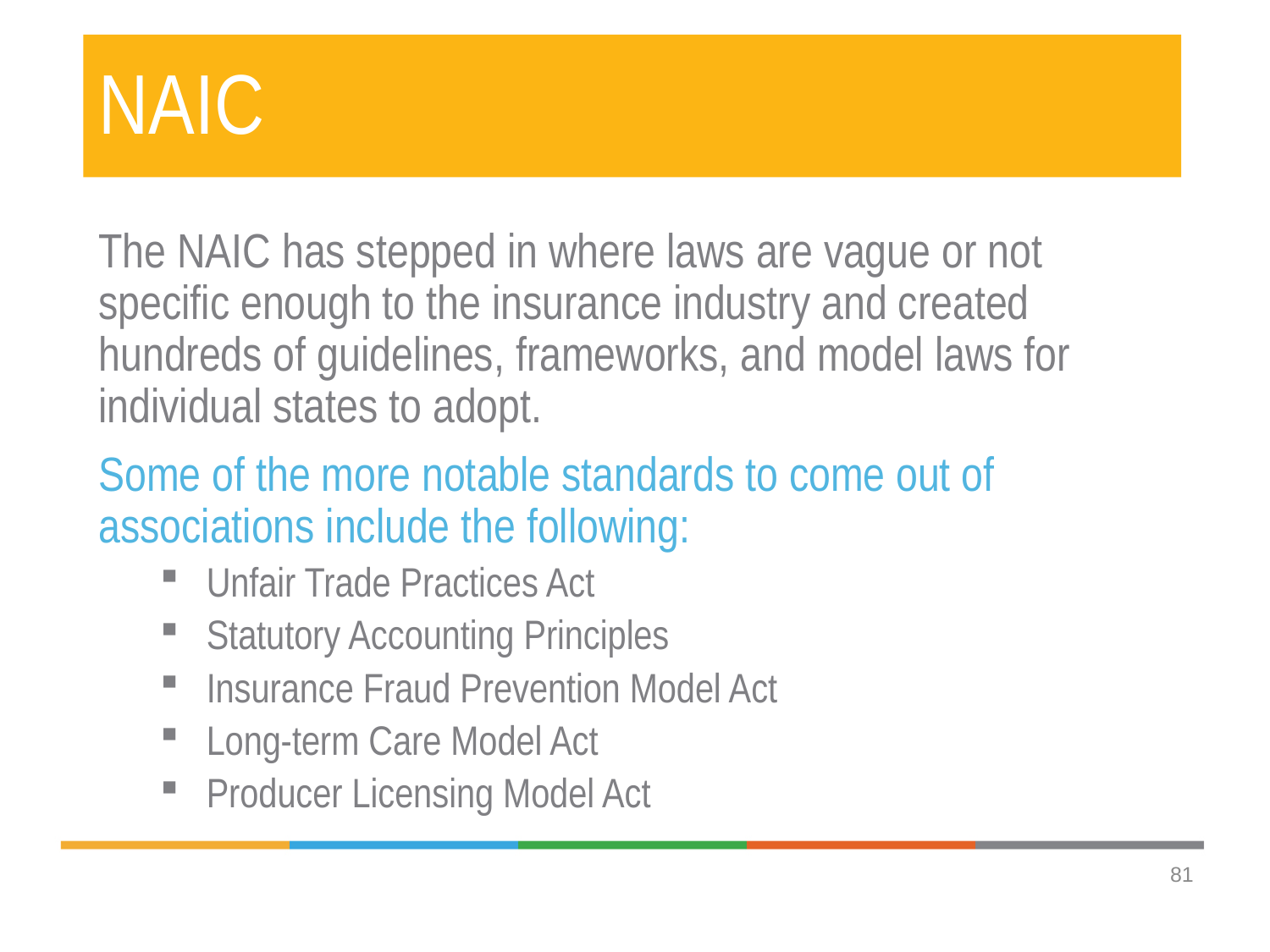

# NAIC
The NAIC has stepped in where laws are vague or not specific enough to the insurance industry and created hundreds of guidelines, frameworks, and model laws for individual states to adopt.
Some of the more notable standards to come out of associations include the following:
Unfair Trade Practices Act
Statutory Accounting Principles
Insurance Fraud Prevention Model Act
Long-term Care Model Act
Producer Licensing Model Act